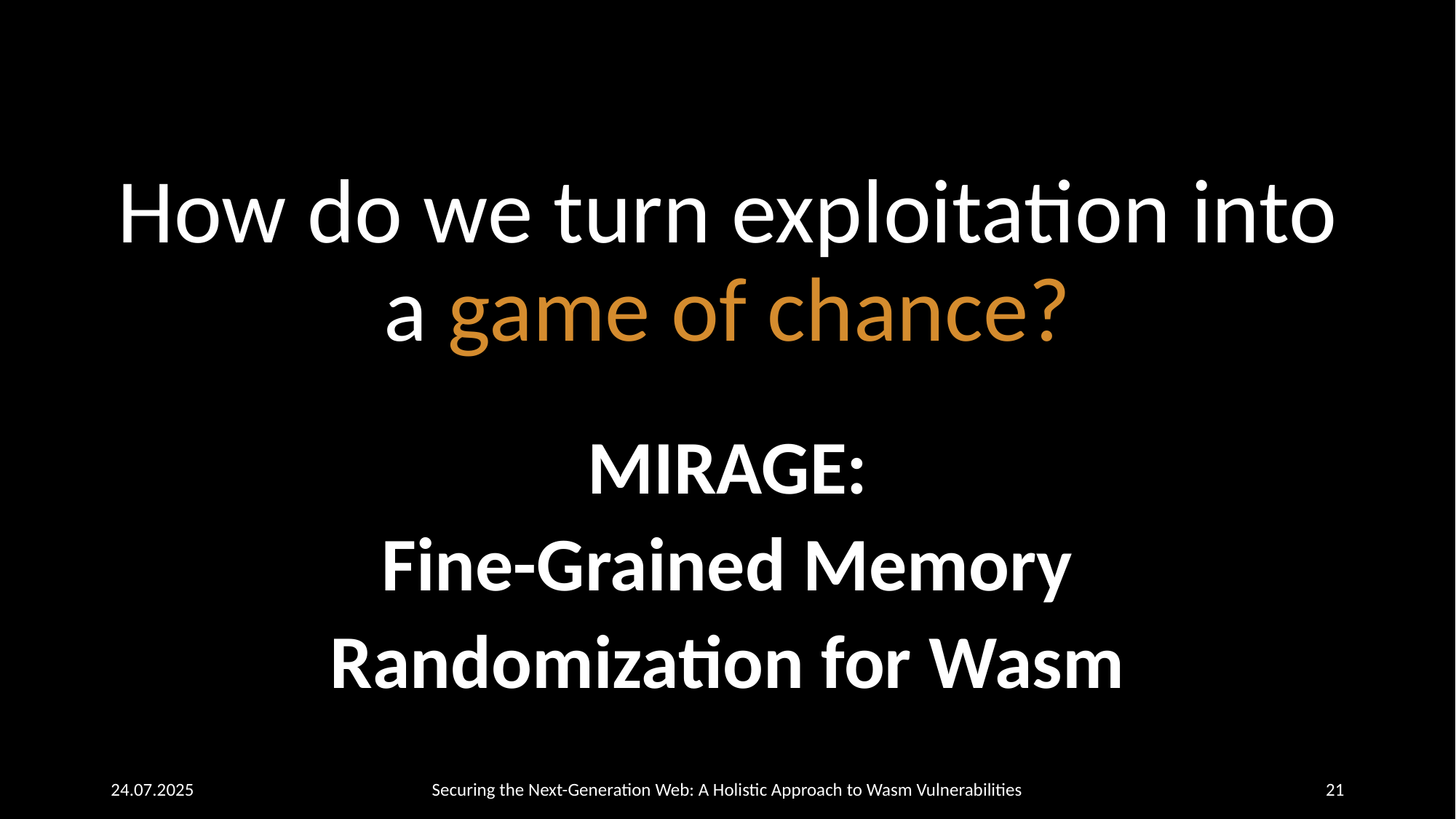

# How do we turn exploitation into a game of chance?
MIRAGE:
Fine-Grained Memory
Randomization for Wasm
24.07.2025
Securing the Next-Generation Web: A Holistic Approach to Wasm Vulnerabilities
21